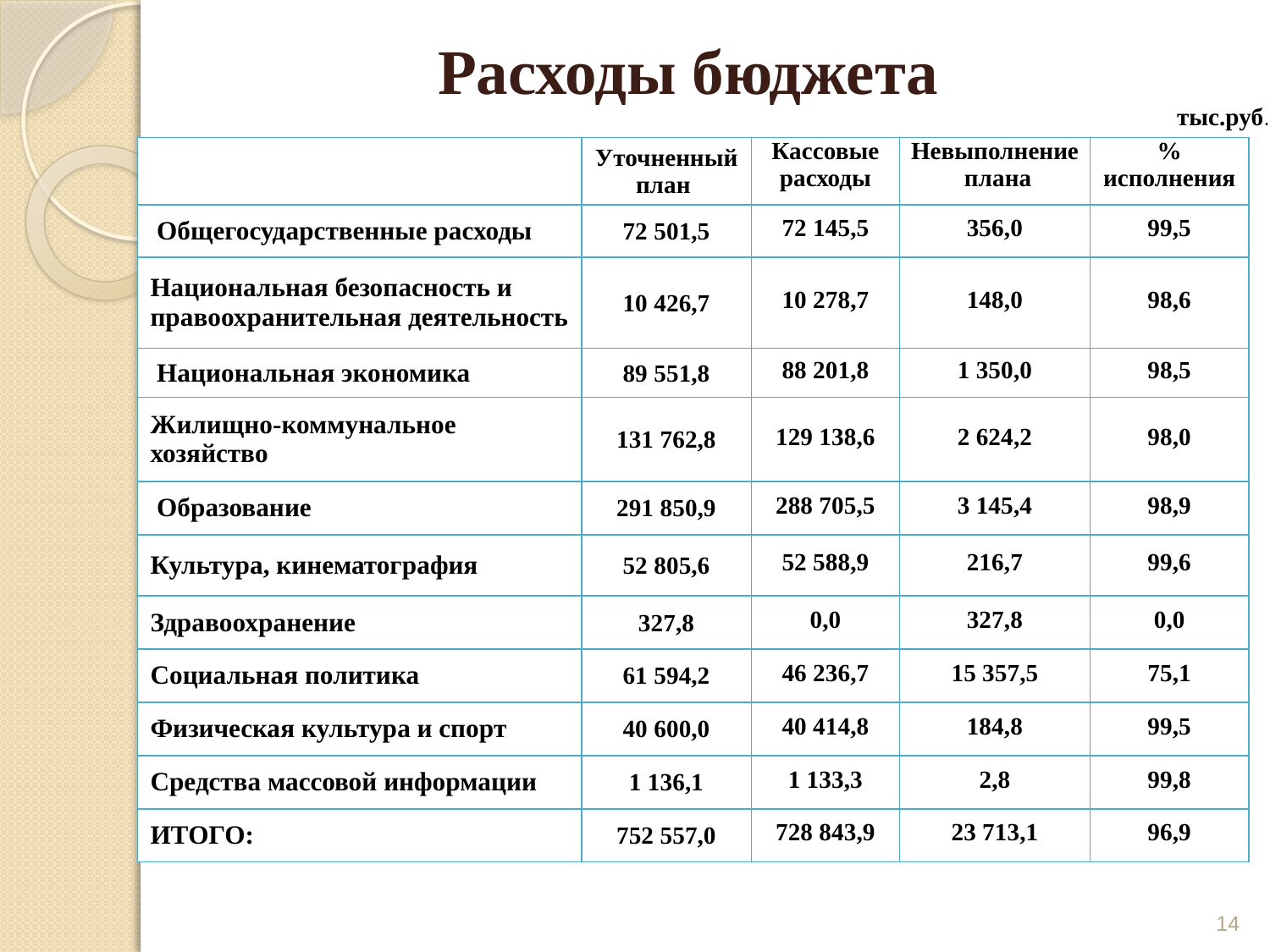

# Расходы бюджета
тыс.руб.
|  | Уточненный план | Кассовые расходы | Невыполнение плана | % исполнения |
| --- | --- | --- | --- | --- |
| Общегосударственные расходы | 72 501,5 | 72 145,5 | 356,0 | 99,5 |
| Национальная безопасность и правоохранительная деятельность | 10 426,7 | 10 278,7 | 148,0 | 98,6 |
| Национальная экономика | 89 551,8 | 88 201,8 | 1 350,0 | 98,5 |
| Жилищно-коммунальное хозяйство | 131 762,8 | 129 138,6 | 2 624,2 | 98,0 |
| Образование | 291 850,9 | 288 705,5 | 3 145,4 | 98,9 |
| Культура, кинематография | 52 805,6 | 52 588,9 | 216,7 | 99,6 |
| Здравоохранение | 327,8 | 0,0 | 327,8 | 0,0 |
| Социальная политика | 61 594,2 | 46 236,7 | 15 357,5 | 75,1 |
| Физическая культура и спорт | 40 600,0 | 40 414,8 | 184,8 | 99,5 |
| Средства массовой информации | 1 136,1 | 1 133,3 | 2,8 | 99,8 |
| ИТОГО: | 752 557,0 | 728 843,9 | 23 713,1 | 96,9 |
14